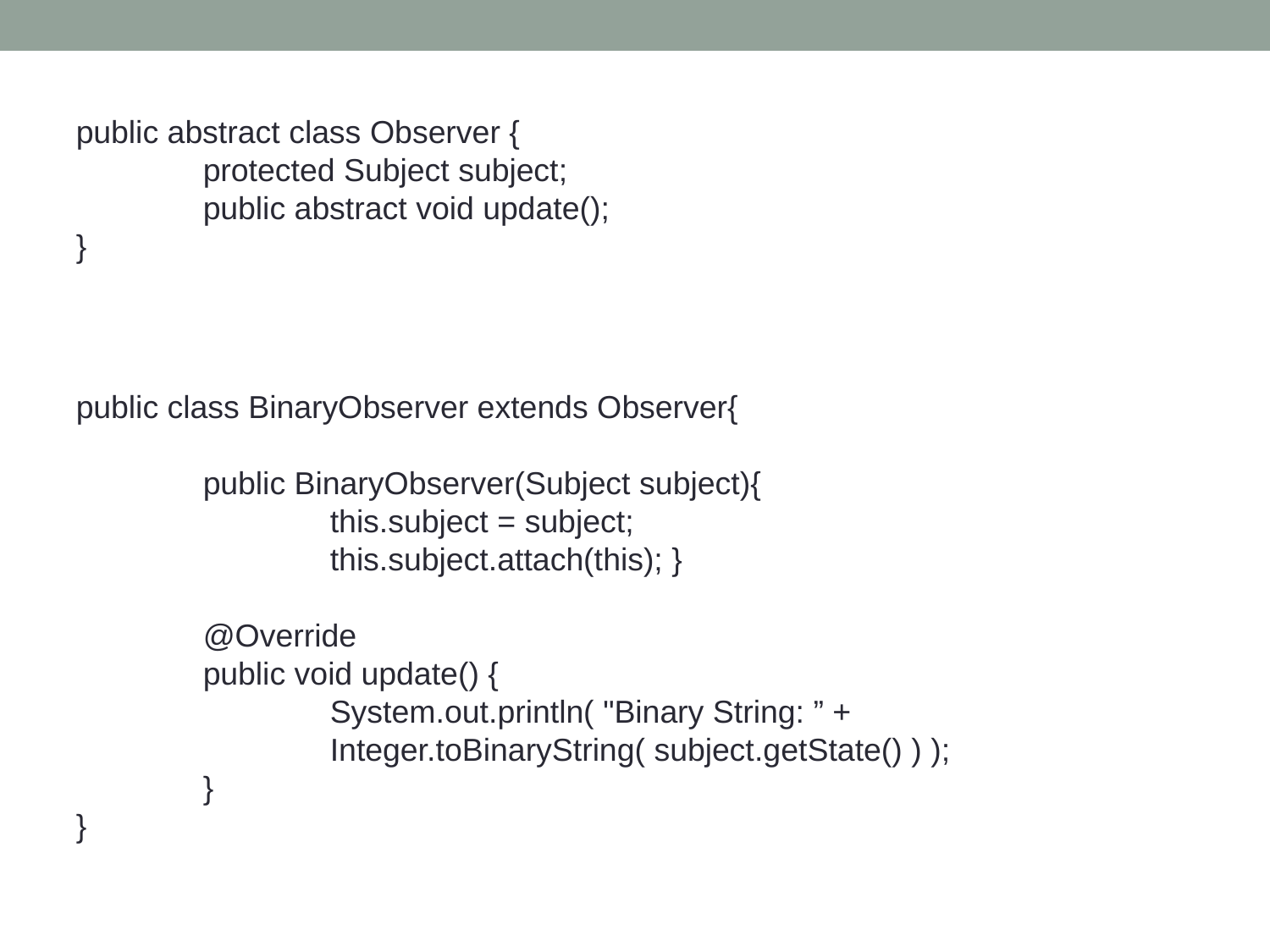

public abstract class Observer {
	protected Subject subject;
	public abstract void update();
}
public class BinaryObserver extends Observer{

	public BinaryObserver(Subject subject){
		this.subject = subject;
		this.subject.attach(this); }

	@Override
	public void update() {
		System.out.println( "Binary String: ” + 			  		Integer.toBinaryString( subject.getState() ) );
	}
}